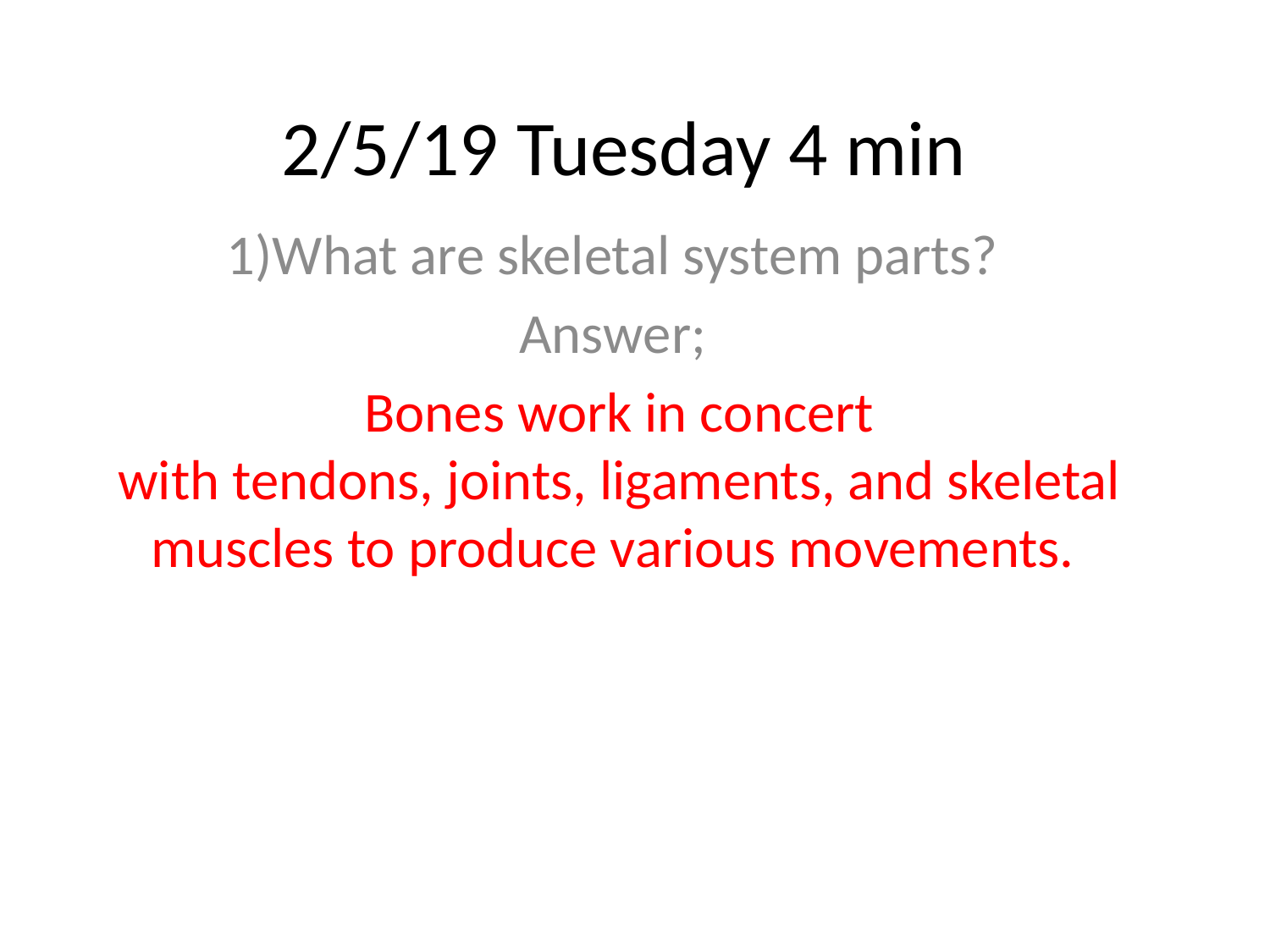

# 2/5/19 Tuesday 4 min
1)What are skeletal system parts?
Answer;
Bones work in concert with tendons, joints, ligaments, and skeletal muscles to produce various movements.